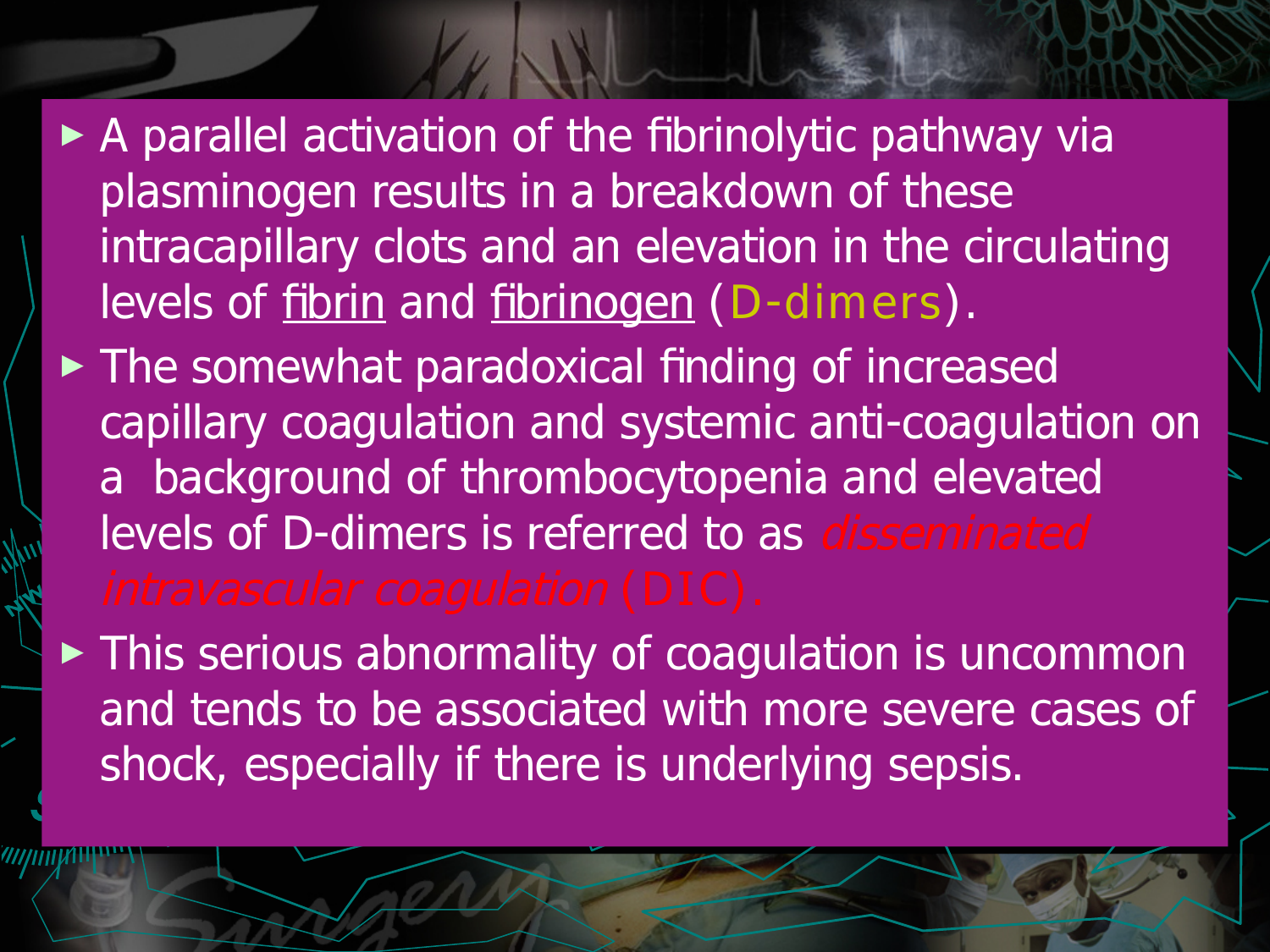

A parallel activation of the fibrinolytic pathway via plasminogen results in a breakdown of these intracapillary clots and an elevation in the circulating levels of fibrin and fibrinogen (D-dimers).
The somewhat paradoxical finding of increased capillary coagulation and systemic anti-coagulation on a  background of thrombocytopenia and elevated levels of D-dimers is referred to as disseminated intravascular coagulation (DIC).
This serious abnormality of coagulation is uncommon and tends to be associated with more severe cases of shock, especially if there is underlying sepsis.